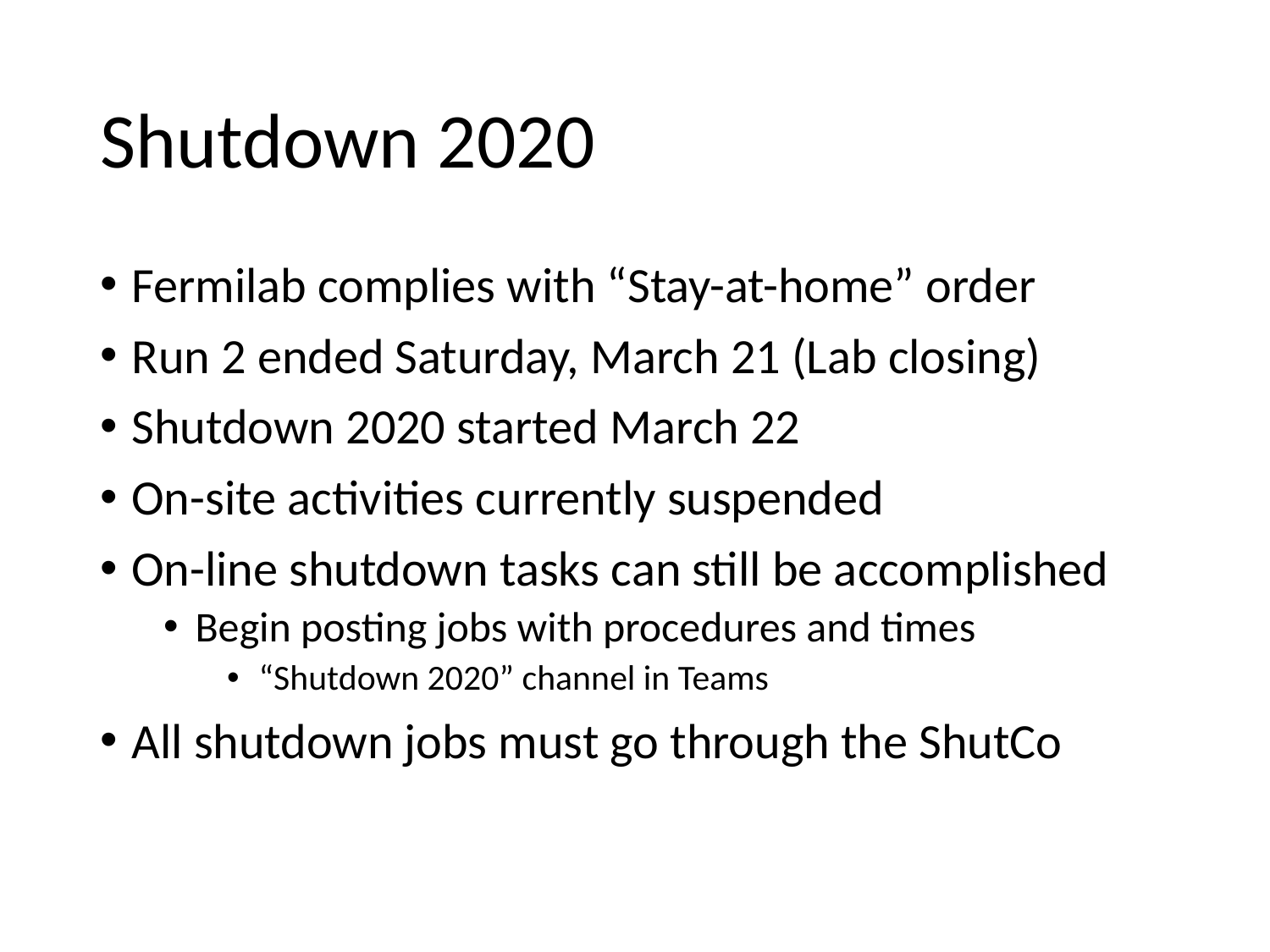

# Shutdown 2020
Fermilab complies with “Stay-at-home” order
Run 2 ended Saturday, March 21 (Lab closing)
Shutdown 2020 started March 22
On-site activities currently suspended
On-line shutdown tasks can still be accomplished
Begin posting jobs with procedures and times
“Shutdown 2020” channel in Teams
All shutdown jobs must go through the ShutCo